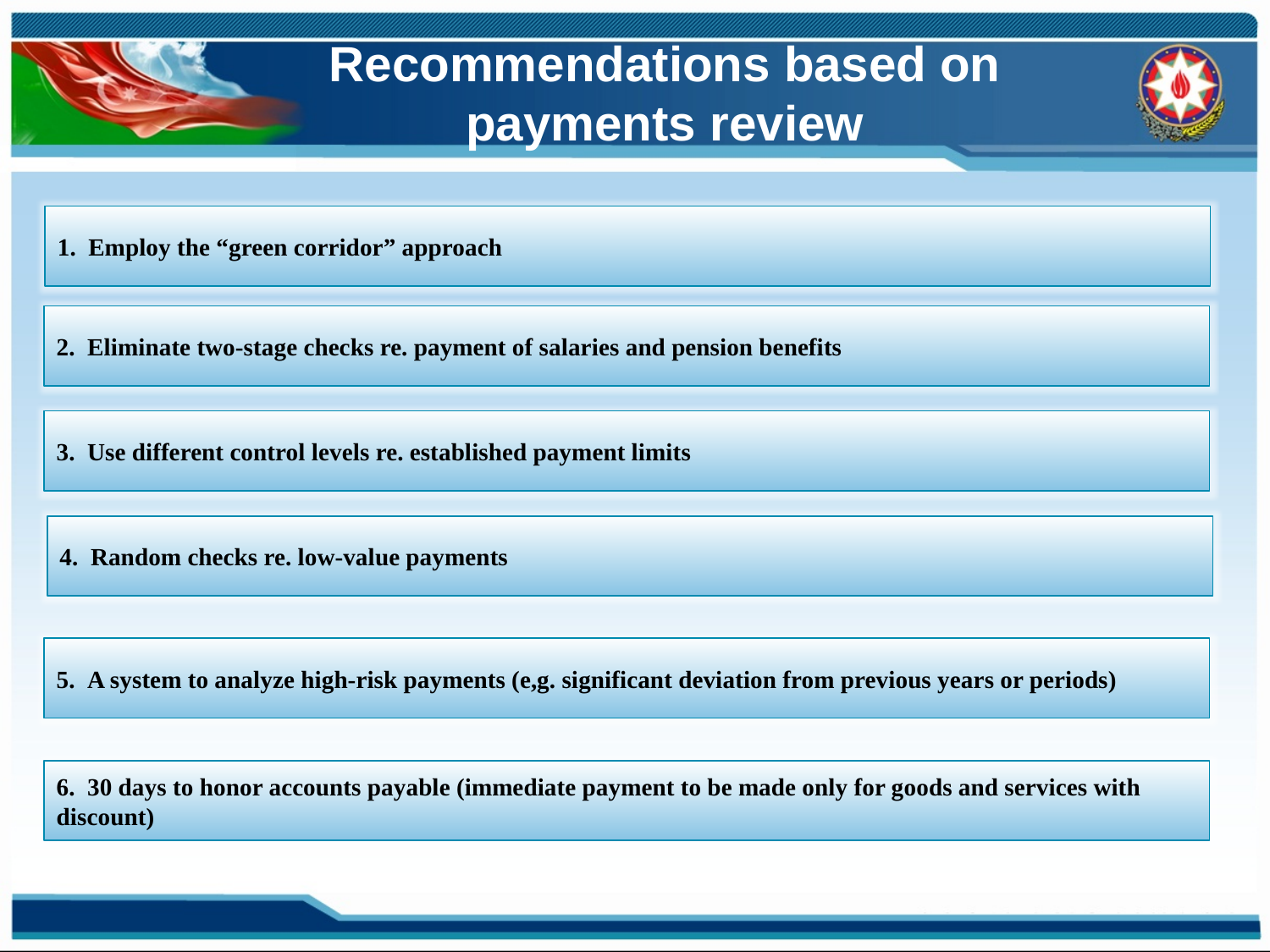

Recommendations based on payments review
1.  Employ the “green corridor” approach
2.  Eliminate two-stage checks re. payment of salaries and pension benefits
3.  Use different control levels re. established payment limits
4.  Random checks re. low-value payments
5.  A system to analyze high-risk payments (e,g. significant deviation from previous years or periods)
6.  30 days to honor accounts payable (immediate payment to be made only for goods and services with discount)